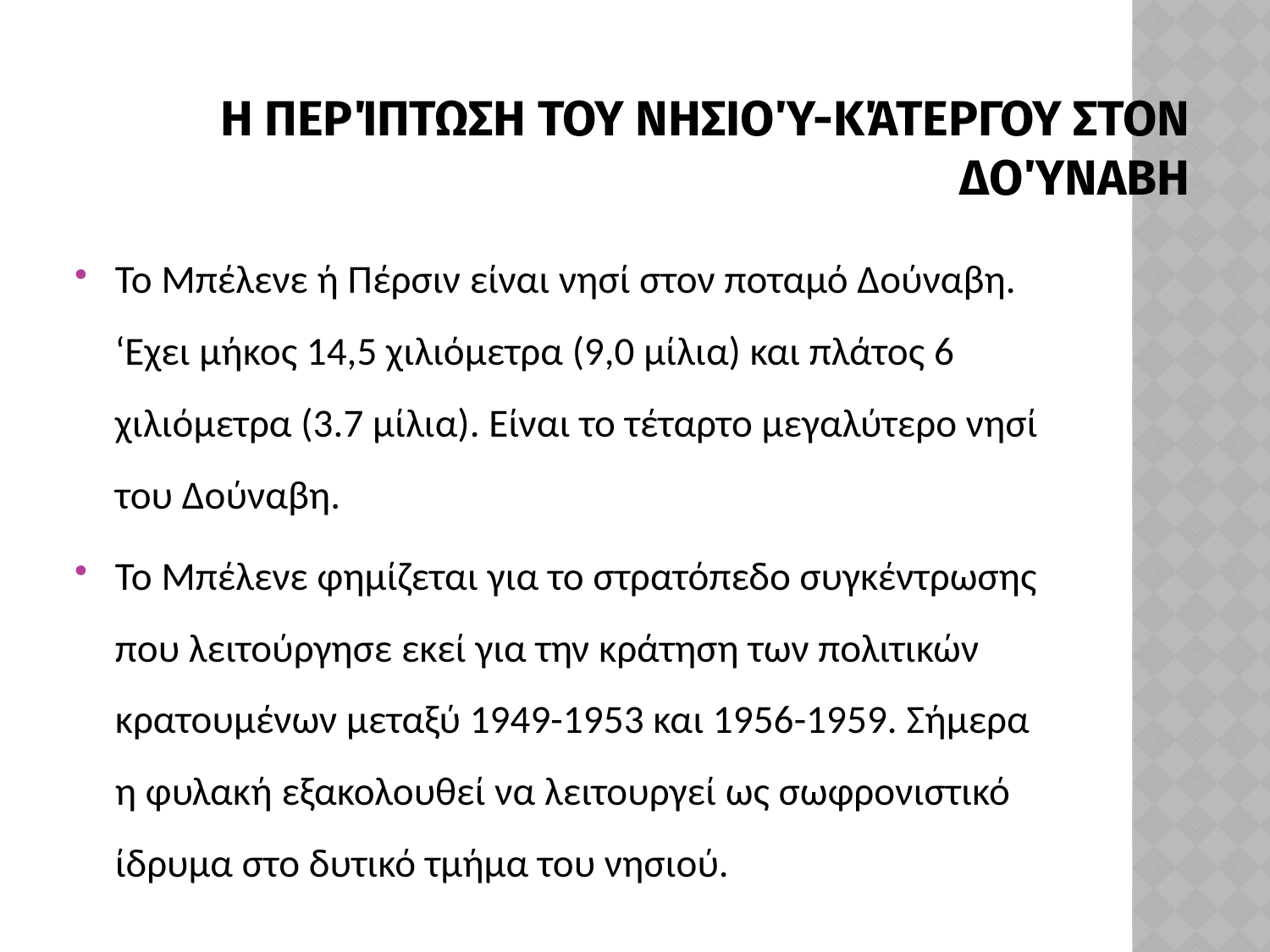

# Η περίπτωση του νησιού-κάτεργου στον Δούναβη
Το Μπέλενε ή Πέρσιν είναι νησί στον ποταμό Δούναβη. ‘Eχει μήκος 14,5 χιλιόμετρα (9,0 μίλια) και πλάτος 6 χιλιόμετρα (3.7 μίλια). Eίναι το τέταρτο μεγαλύτερο νησί του Δούναβη.
Το Μπέλενε φημίζεται για το στρατόπεδο συγκέντρωσης που λειτούργησε εκεί για την κράτηση των πολιτικών κρατουμένων μεταξύ 1949-1953 και 1956-1959. Σήμερα η φυλακή εξακολουθεί να λειτουργεί ως σωφρονιστικό ίδρυμα στο δυτικό τμήμα του νησιού.